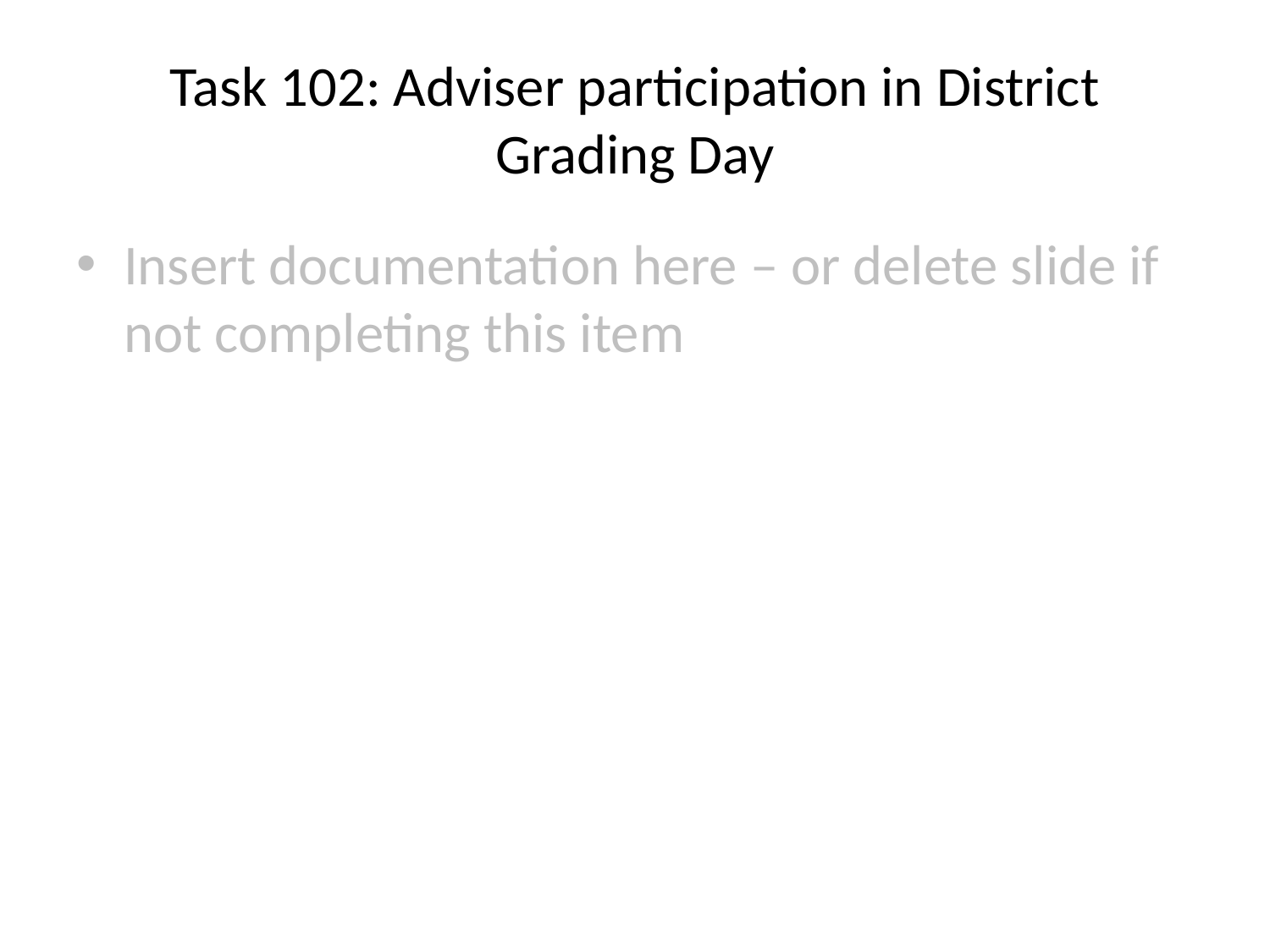

# Task 102: Adviser participation in District Grading Day
Insert documentation here – or delete slide if not completing this item